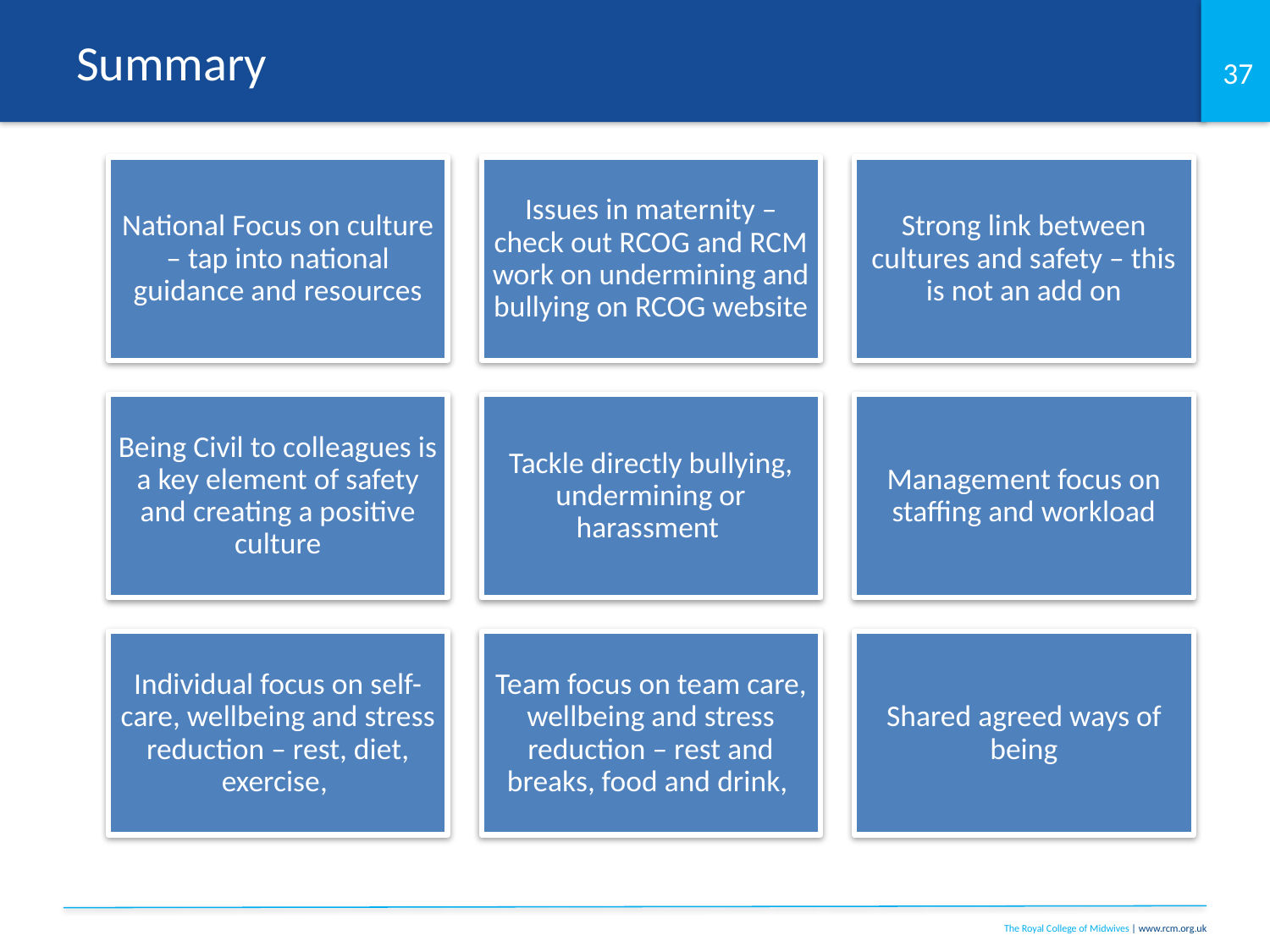

# Summary
National Focus on culture – tap into national guidance and resources
Issues in maternity – check out RCOG and RCM work on undermining and bullying on RCOG website
Strong link between cultures and safety – this is not an add on
Being Civil to colleagues is a key element of safety and creating a positive culture
Tackle directly bullying, undermining or harassment
Management focus on staffing and workload
Individual focus on self-care, wellbeing and stress reduction – rest, diet, exercise,
Team focus on team care, wellbeing and stress reduction – rest and breaks, food and drink,
Shared agreed ways of being